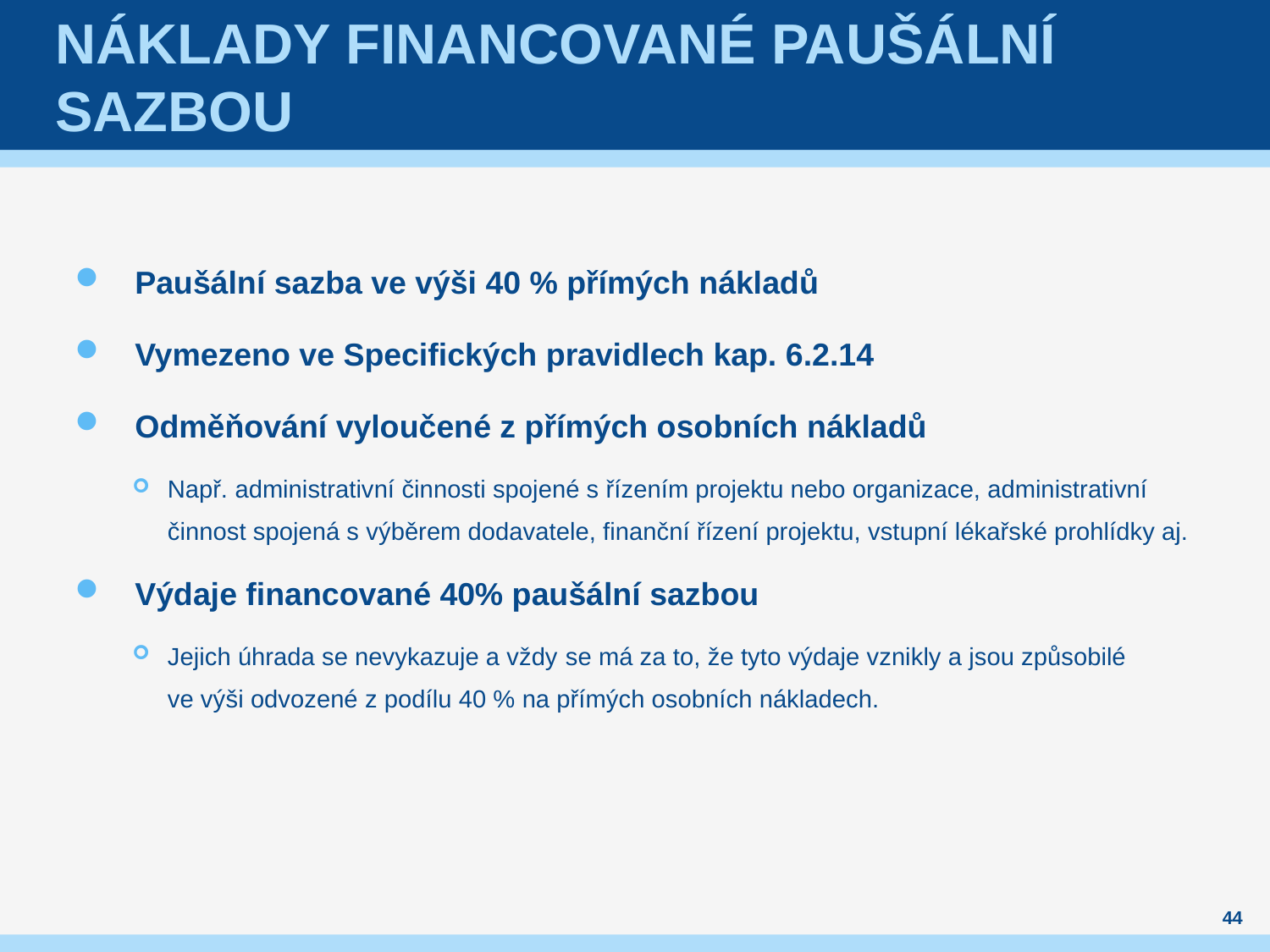

# Náklady financované Paušální sazbou
Paušální sazba ve výši 40 % přímých nákladů
Vymezeno ve Specifických pravidlech kap. 6.2.14
Odměňování vyloučené z přímých osobních nákladů
Např. administrativní činnosti spojené s řízením projektu nebo organizace, administrativní činnost spojená s výběrem dodavatele, finanční řízení projektu, vstupní lékařské prohlídky aj.
Výdaje financované 40% paušální sazbou
Jejich úhrada se nevykazuje a vždy se má za to, že tyto výdaje vznikly a jsou způsobilé ve výši odvozené z podílu 40 % na přímých osobních nákladech.

44